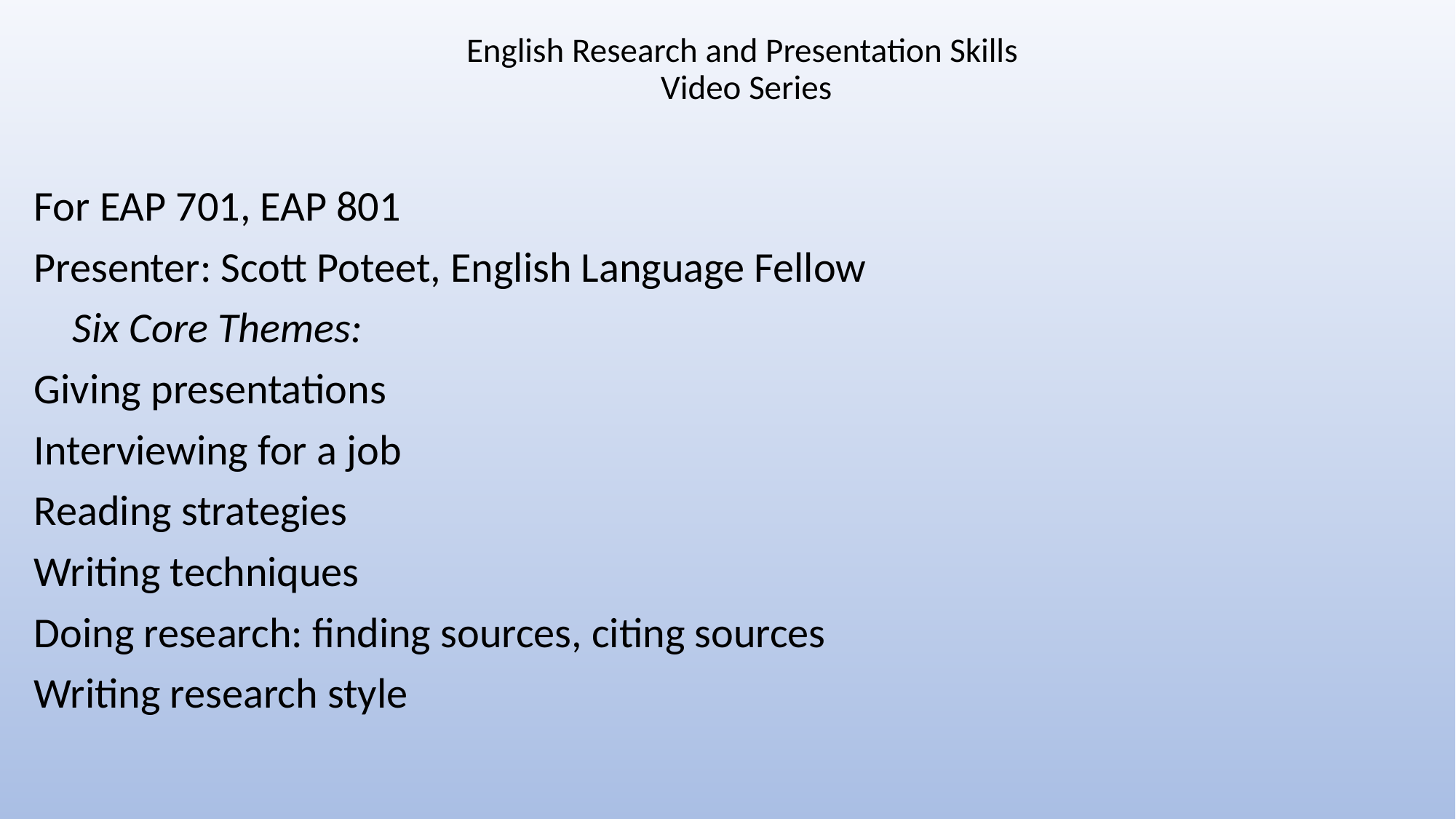

# English Research and Presentation Skills Video Series

For EAP 701, EAP 801
Presenter: Scott Poteet, English Language Fellow
    Six Core Themes:
Giving presentations
Interviewing for a job
Reading strategies
Writing techniques
Doing research: finding sources, citing sources
Writing research style